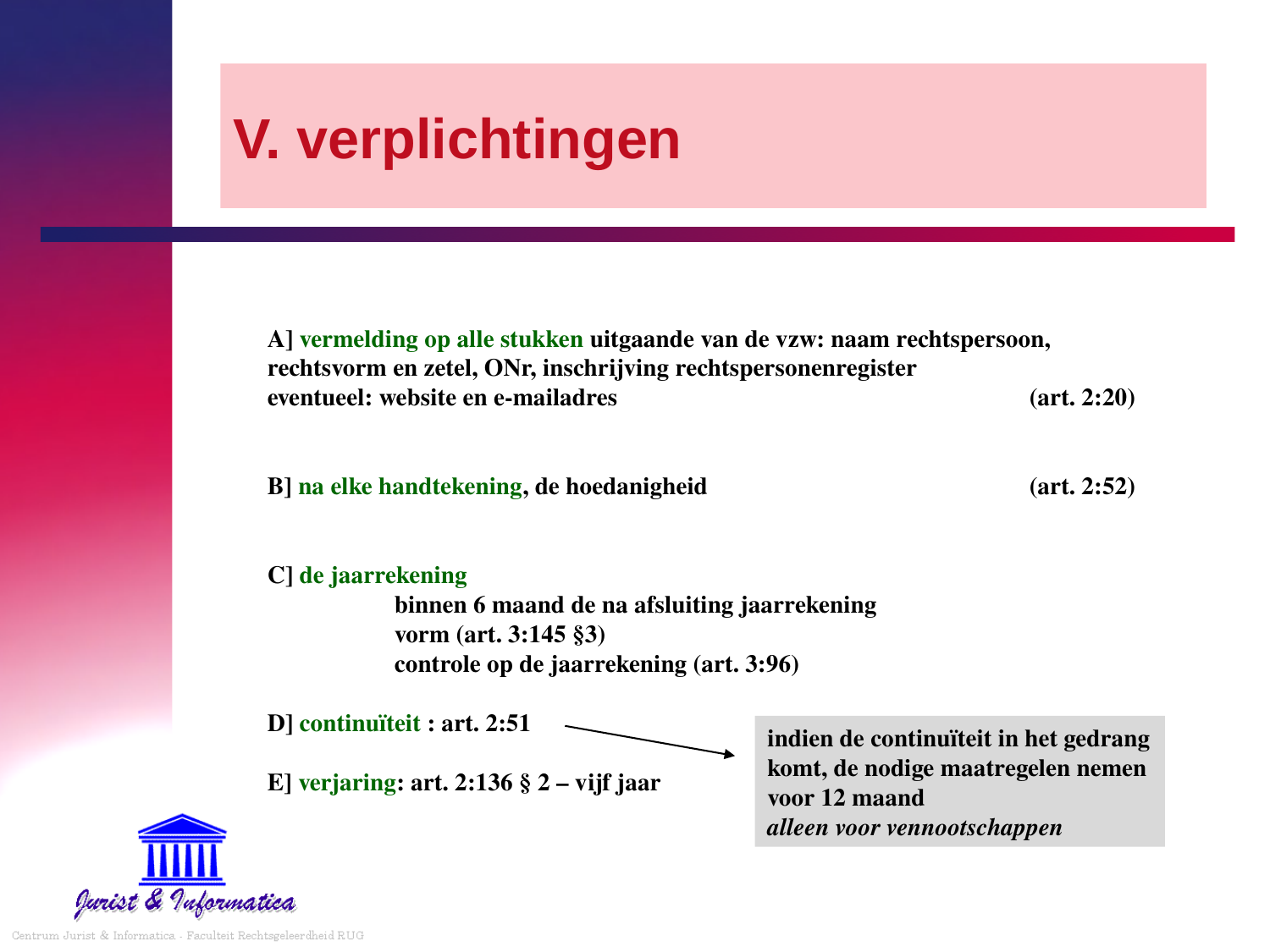

# V. verplichtingen
A] vermelding op alle stukken uitgaande van de vzw: naam rechtspersoon, rechtsvorm en zetel, ONr, inschrijving rechtspersonenregister
eventueel: website en e-mailadres				(art. 2:20)

B] na elke handtekening, de hoedanigheid			(art. 2:52)

C] de jaarrekening
	binnen 6 maand de na afsluiting jaarrekening
	vorm (art. 3:145 §3)
	controle op de jaarrekening (art. 3:96)

D] continuïteit : art. 2:51

E] verjaring: art. 2:136 § 2 – vijf jaar
indien de continuïteit in het gedrang komt, de nodige maatregelen nemen voor 12 maand
alleen voor vennootschappen